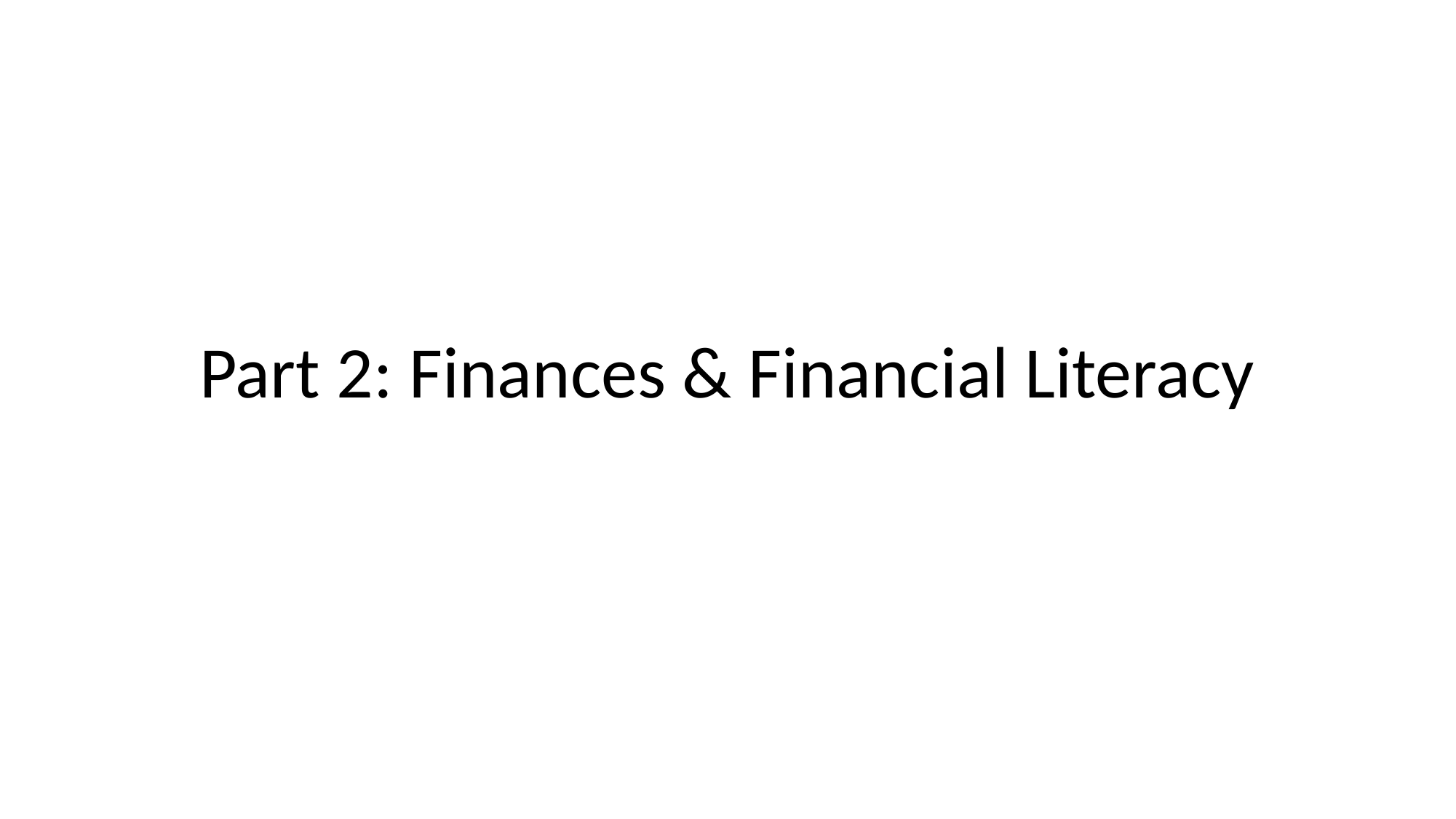

# Part 2: Finances & Financial Literacy